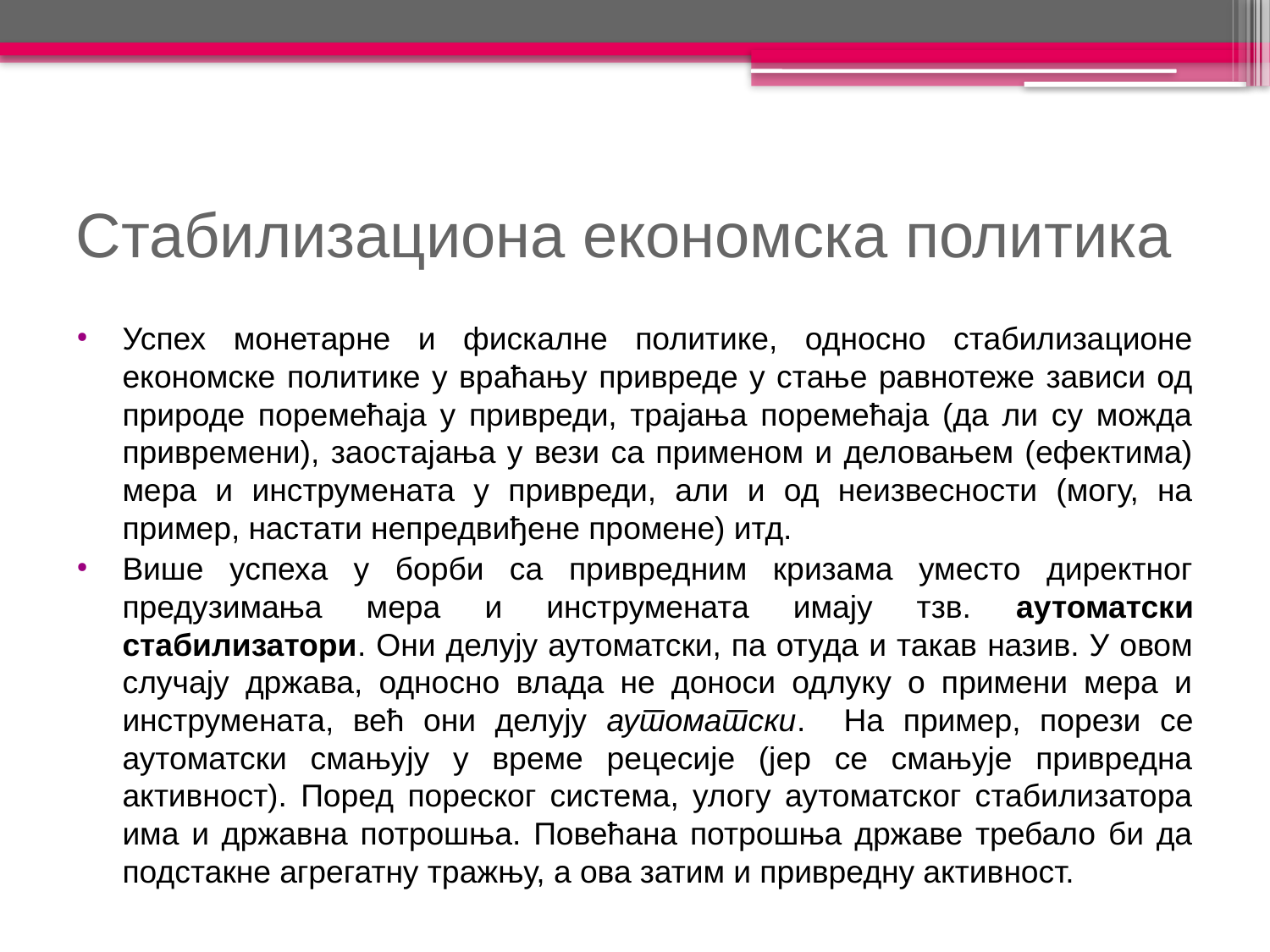

# Стабилизациона економска политика
Успех монетарне и фискалне политике, односно стабилизационе економске политике у враћању привреде у стање равнотеже зависи од природе поремећаја у привреди, трајања поремећаја (да ли су можда привремени), заостајања у вези са применом и деловањем (ефектима) мера и инструмената у привреди, али и од неизвесности (могу, на пример, настати непредвиђене промене) итд.
Више успеха у борби са привредним кризама уместо директног предузимања мера и инструмената имају тзв. аутоматски стабилизатори. Они делују аутоматски, па отуда и такав назив. У овом случају држава, односно влада не доноси одлуку о примени мера и инструмената, већ они делују аутоматски.  На пример, порези се аутоматски смањују у време рецесије (јер се смањује привредна активност). Поред пореског система, улогу аутоматског стабилизатора има и државна потрошња. Повећана потрошња државе требало би да подстакне агрегатну тражњу, а ова затим и привредну активност.